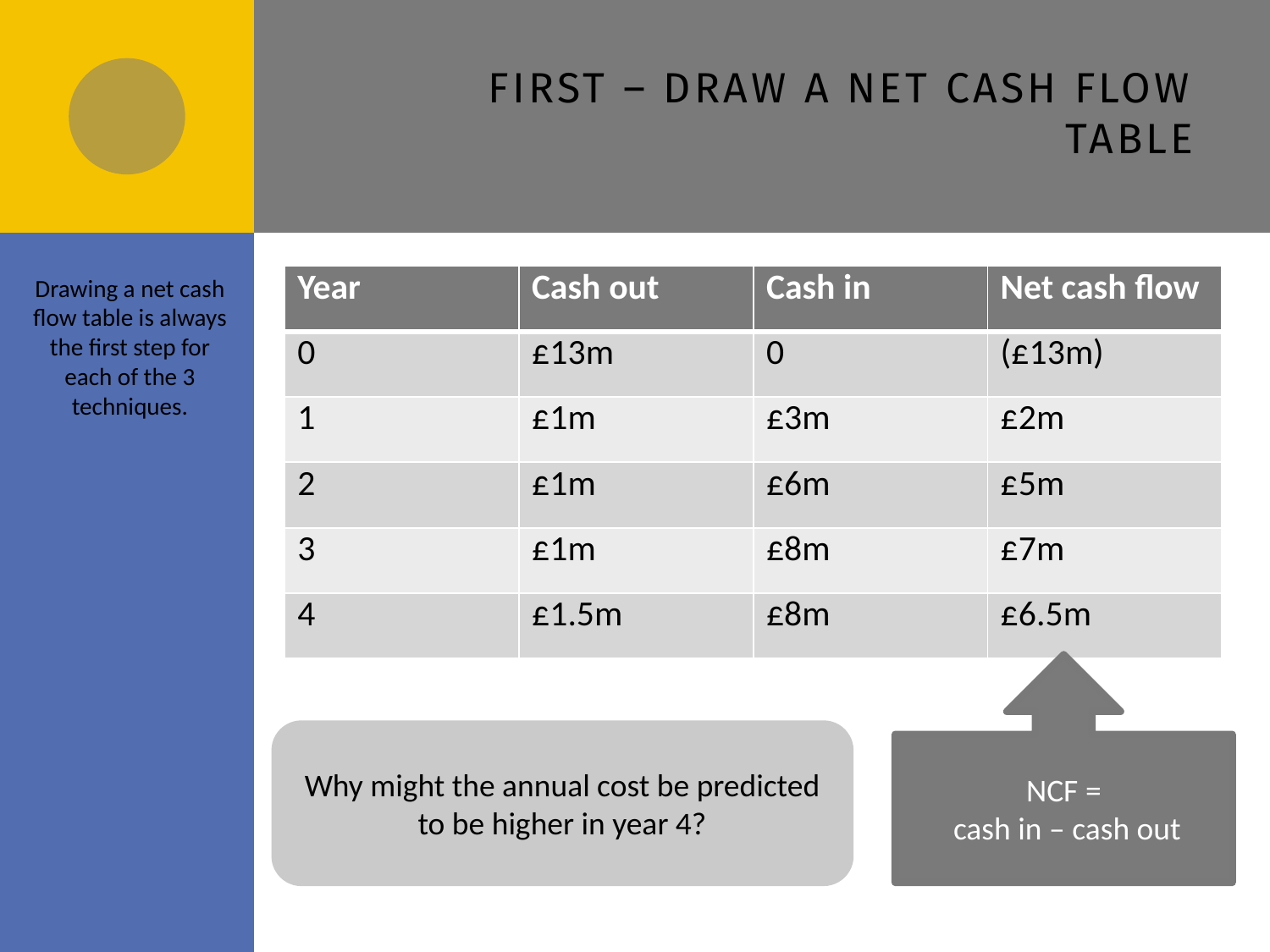

# First – Draw a Net cash flow table
Drawing a net cash flow table is always the first step for each of the 3 techniques.
| Year | Cash out | Cash in | Net cash flow |
| --- | --- | --- | --- |
| 0 | £13m | 0 | (£13m) |
| 1 | £1m | £3m | £2m |
| 2 | £1m | £6m | £5m |
| 3 | £1m | £8m | £7m |
| 4 | £1.5m | £8m | £6.5m |
NCF =
 cash in – cash out
Why might the annual cost be predicted to be higher in year 4?